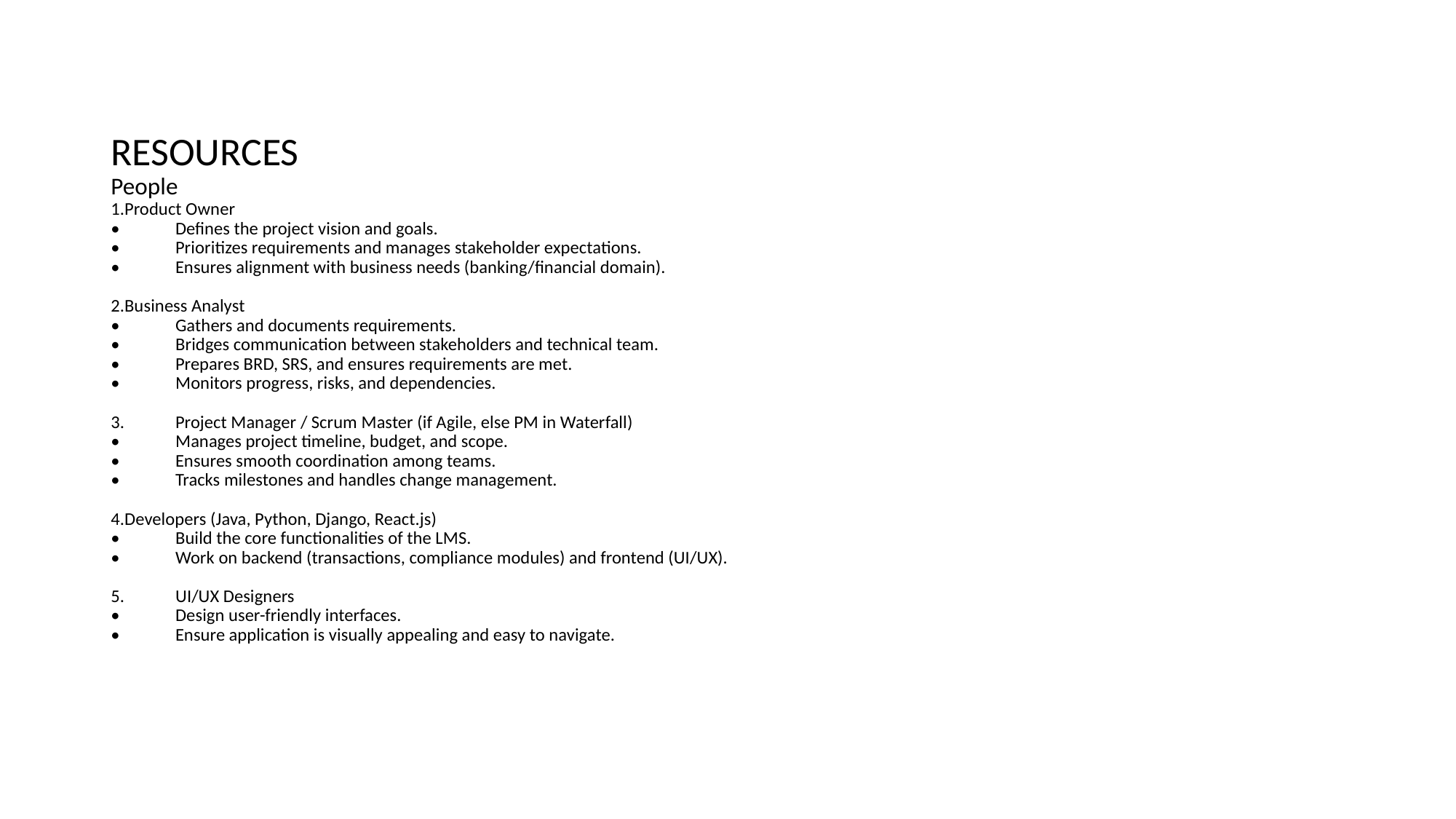

# RESOURCES People 1.Product Owner •	Defines the project vision and goals. •	Prioritizes requirements and manages stakeholder expectations. •	Ensures alignment with business needs (banking/financial domain). 2.Business Analyst •	Gathers and documents requirements. •	Bridges communication between stakeholders and technical team. •	Prepares BRD, SRS, and ensures requirements are met. •	Monitors progress, risks, and dependencies. 3.	Project Manager / Scrum Master (if Agile, else PM in Waterfall) •	Manages project timeline, budget, and scope. •	Ensures smooth coordination among teams. •	Tracks milestones and handles change management. 4.Developers (Java, Python, Django, React.js) •	Build the core functionalities of the LMS. •	Work on backend (transactions, compliance modules) and frontend (UI/UX). 5.	UI/UX Designers •	Design user-friendly interfaces. •	Ensure application is visually appealing and easy to navigate.